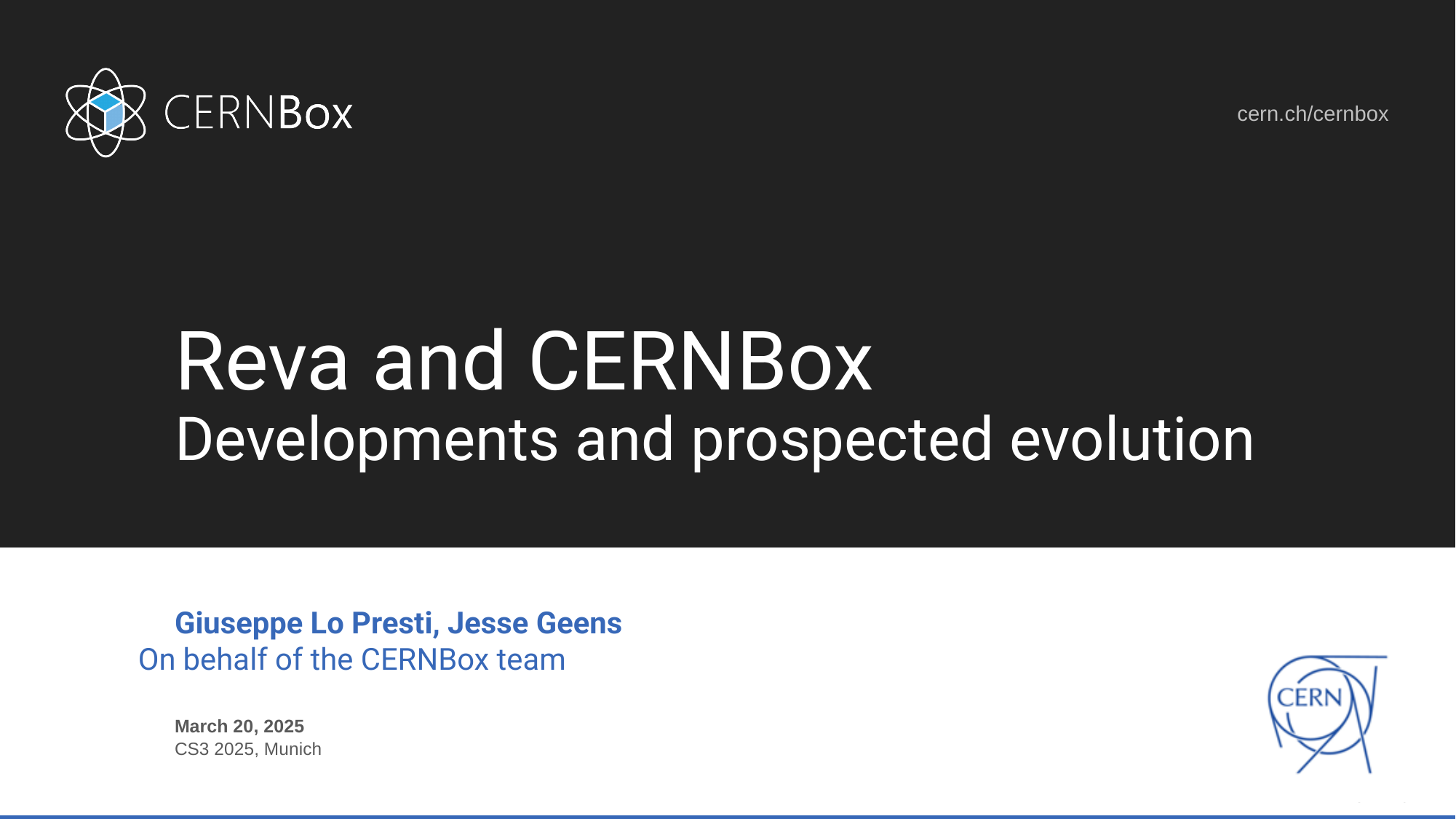

# Reva and CERNBox Developments and prospected evolution
Giuseppe Lo Presti, Jesse Geens
March 20, 2025
CS3 2025, Munich